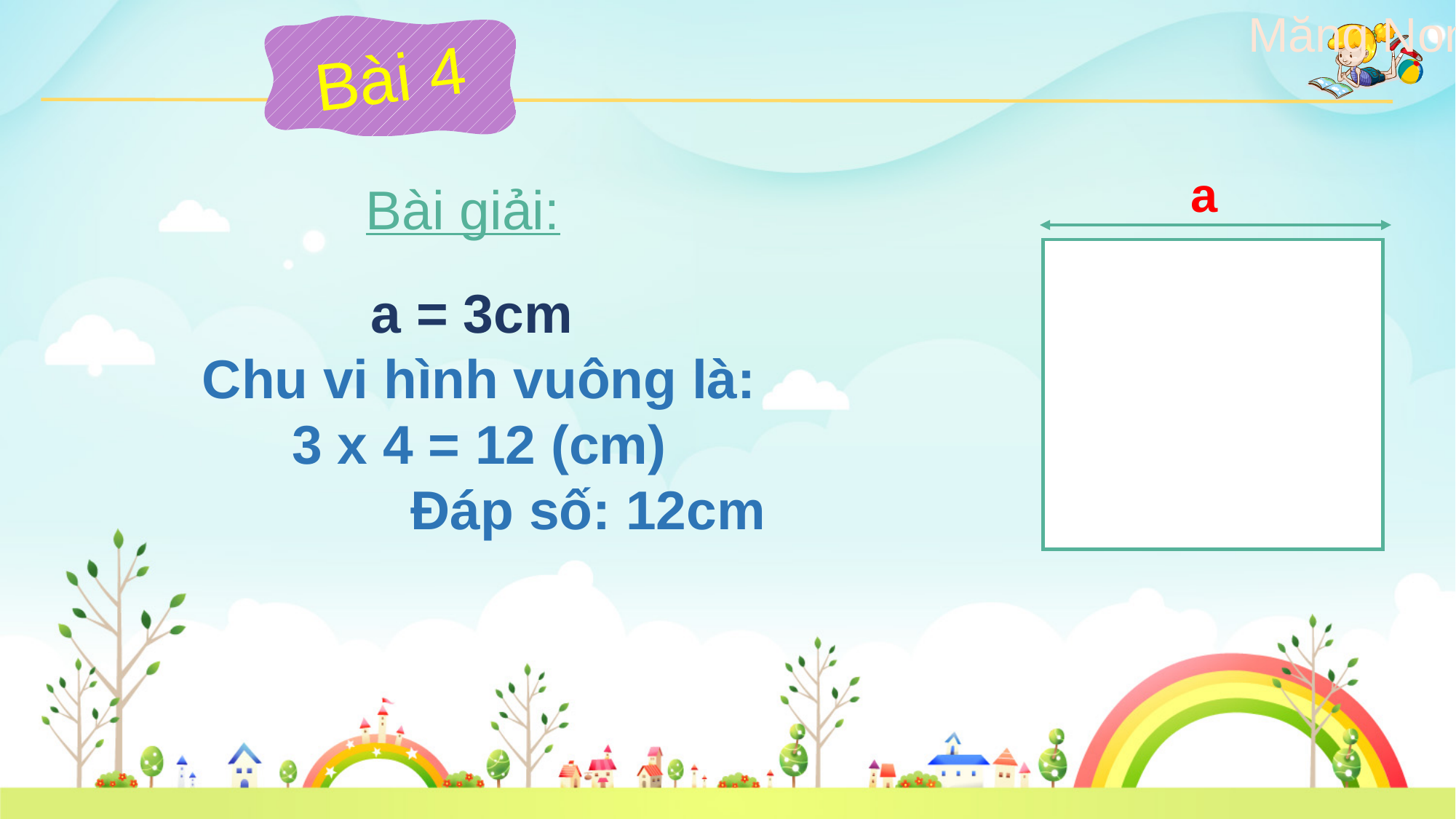

Bài 4
a
Bài giải:

a = 3cm
Chu vi hình vuông là:
3 x 4 = 12 (cm)
		Đáp số: 12cm